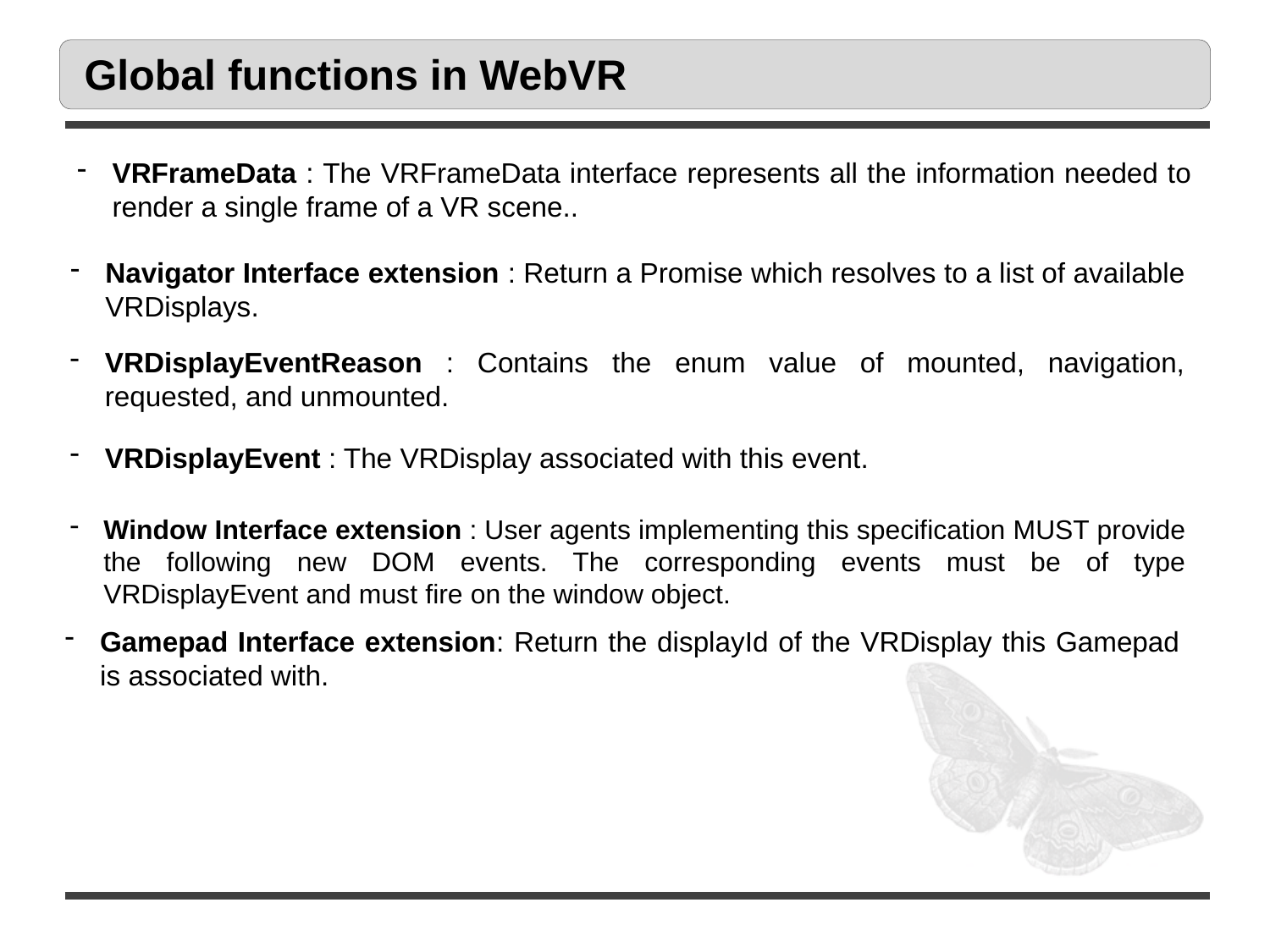

# Global functions in WebVR
VRFrameData : The VRFrameData interface represents all the information needed to render a single frame of a VR scene..
Navigator Interface extension : Return a Promise which resolves to a list of available VRDisplays.
VRDisplayEventReason : Contains the enum value of mounted, navigation, requested, and unmounted.
VRDisplayEvent : The VRDisplay associated with this event.
Window Interface extension : User agents implementing this specification MUST provide the following new DOM events. The corresponding events must be of type VRDisplayEvent and must fire on the window object.
Gamepad Interface extension: Return the displayId of the VRDisplay this Gamepad is associated with.